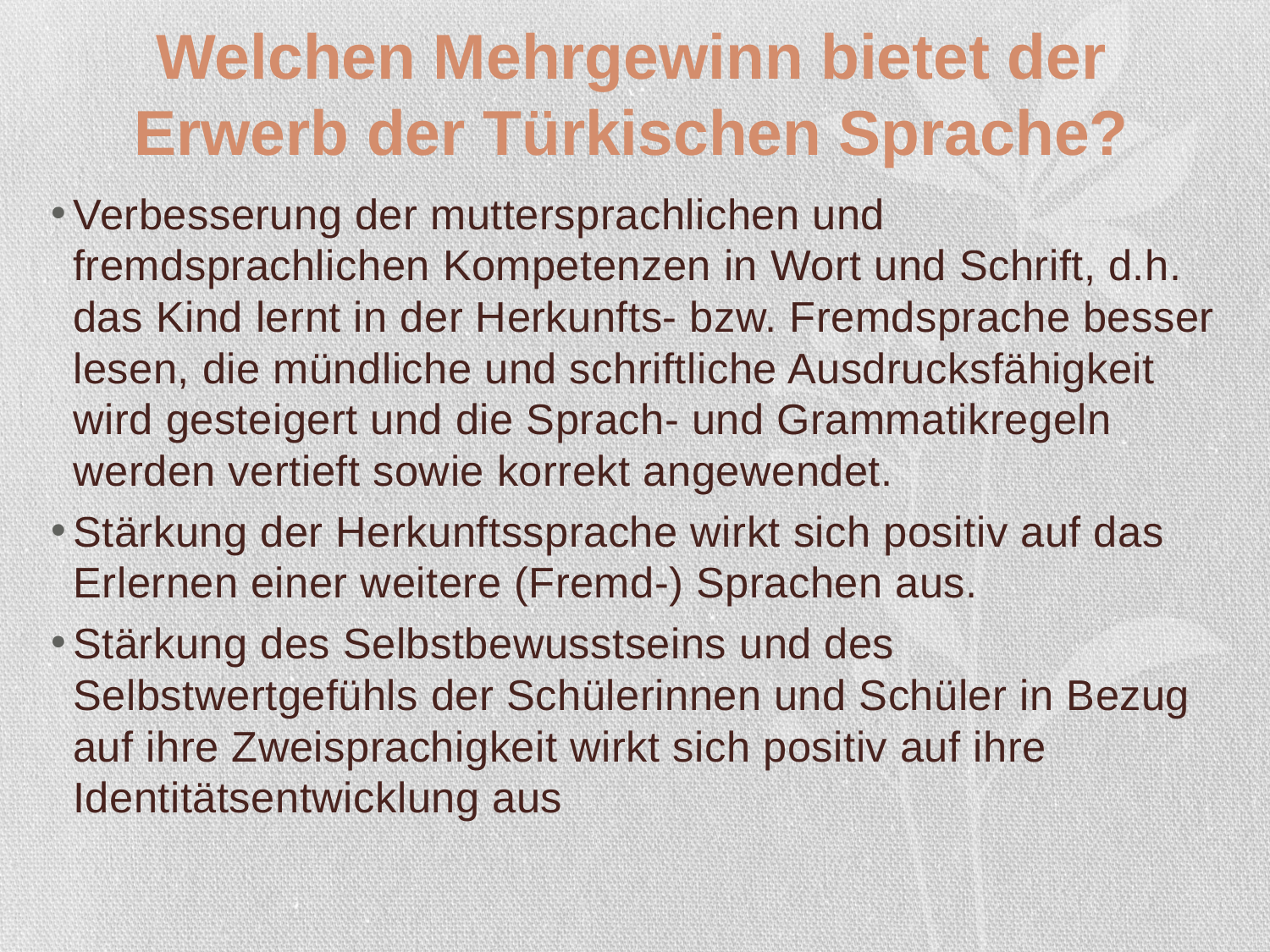

# Welchen Mehrgewinn bietet der Erwerb der Türkischen Sprache?
Verbesserung der muttersprachlichen und fremdsprachlichen Kompetenzen in Wort und Schrift, d.h. das Kind lernt in der Herkunfts- bzw. Fremdsprache besser lesen, die mündliche und schriftliche Ausdrucksfähigkeit wird gesteigert und die Sprach- und Grammatikregeln werden vertieft sowie korrekt angewendet.
Stärkung der Herkunftssprache wirkt sich positiv auf das Erlernen einer weitere (Fremd-) Sprachen aus.
Stärkung des Selbstbewusstseins und des Selbstwertgefühls der Schülerinnen und Schüler in Bezug auf ihre Zweisprachigkeit wirkt sich positiv auf ihre Identitätsentwicklung aus